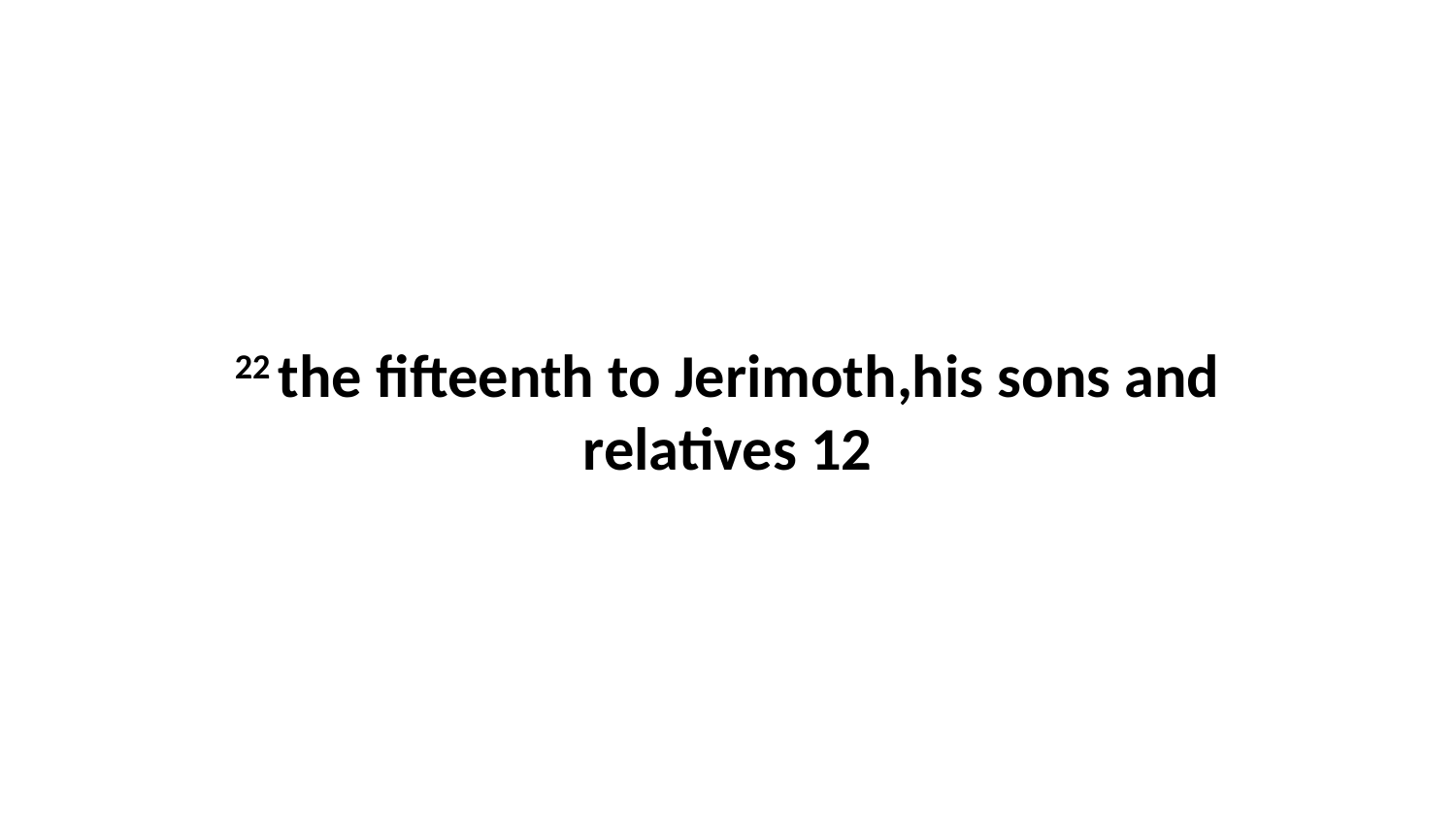

22 the fifteenth to Jerimoth,his sons and relatives 12